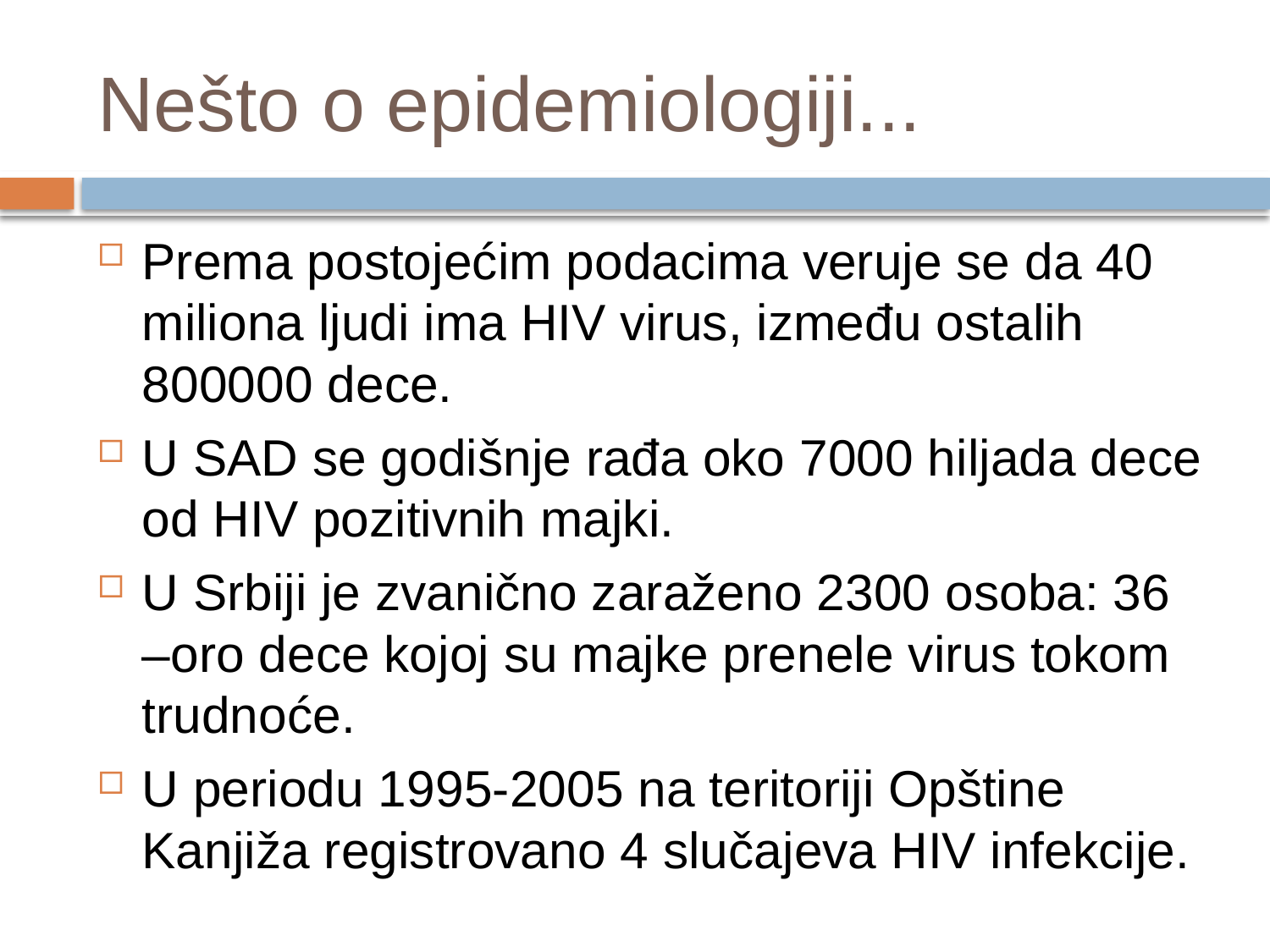

# Nešto o epidemiologiji...
Prema postojećim podacima veruje se da 40 miliona ljudi ima HIV virus, između ostalih 800000 dece.
U SAD se godišnje rađa oko 7000 hiljada dece od HIV pozitivnih majki.
U Srbiji je zvanično zaraženo 2300 osoba: 36 –oro dece kojoj su majke prenele virus tokom trudnoće.
U periodu 1995-2005 na teritoriji Opštine Kanjiža registrovano 4 slučajeva HIV infekcije.